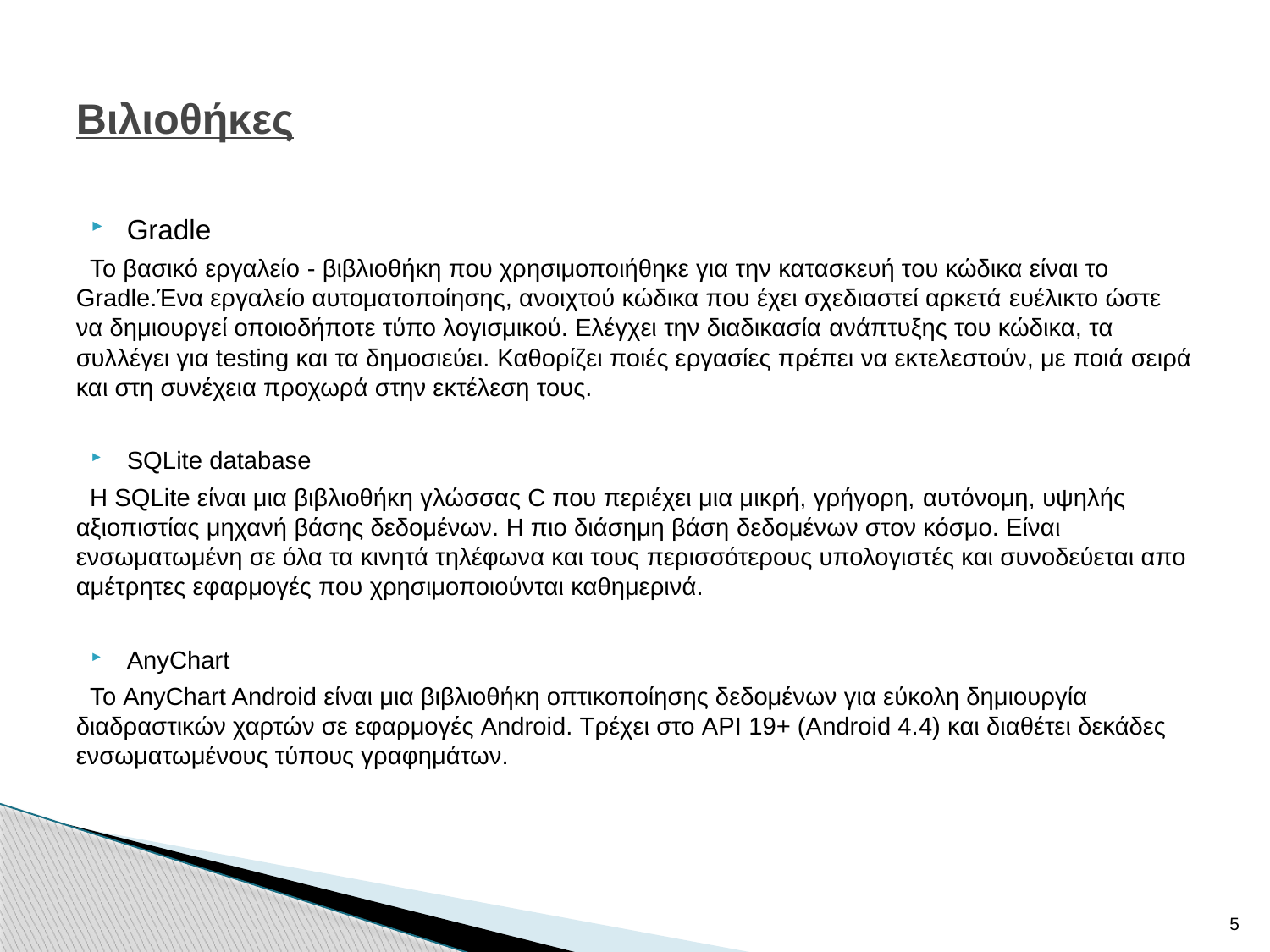

# Βιλιοθήκες
Gradle
  Το βασικό εργαλείο - βιβλιοθήκη που χρησιμοποιήθηκε για την κατασκευή του κώδικα είναι το Gradle.Ένα εργαλείο αυτοματοποίησης, ανοιχτού κώδικα που έχει σχεδιαστεί αρκετά ευέλικτο ώστε να δημιουργεί οποιοδήποτε τύπο λογισμικού. Ελέγχει την διαδικασία ανάπτυξης του κώδικα, τα συλλέγει για testing και τα δημοσιεύει. Καθορίζει ποιές εργασίες πρέπει να εκτελεστούν, με ποιά σειρά και στη συνέχεια προχωρά στην εκτέλεση τους.

SQLite database
  Η SQLite είναι μια βιβλιοθήκη γλώσσας C που περιέχει μια μικρή, γρήγορη, αυτόνομη, υψηλής αξιοπιστίας μηχανή βάσης δεδομένων. Η πιο διάσημη βάση δεδομένων στον κόσμο. Είναι ενσωματωμένη σε όλα τα κινητά τηλέφωνα και τους περισσότερους υπολογιστές και συνοδεύεται απο αμέτρητες εφαρμογές που χρησιμοποιούνται καθημερινά.

AnyChart
  Το AnyChart Android είναι μια βιβλιοθήκη οπτικοποίησης δεδομένων για εύκολη δημιουργία διαδραστικών χαρτών σε εφαρμογές Android. Τρέχει στο API 19+ (Android 4.4) και διαθέτει δεκάδες ενσωματωμένους τύπους γραφημάτων.
5